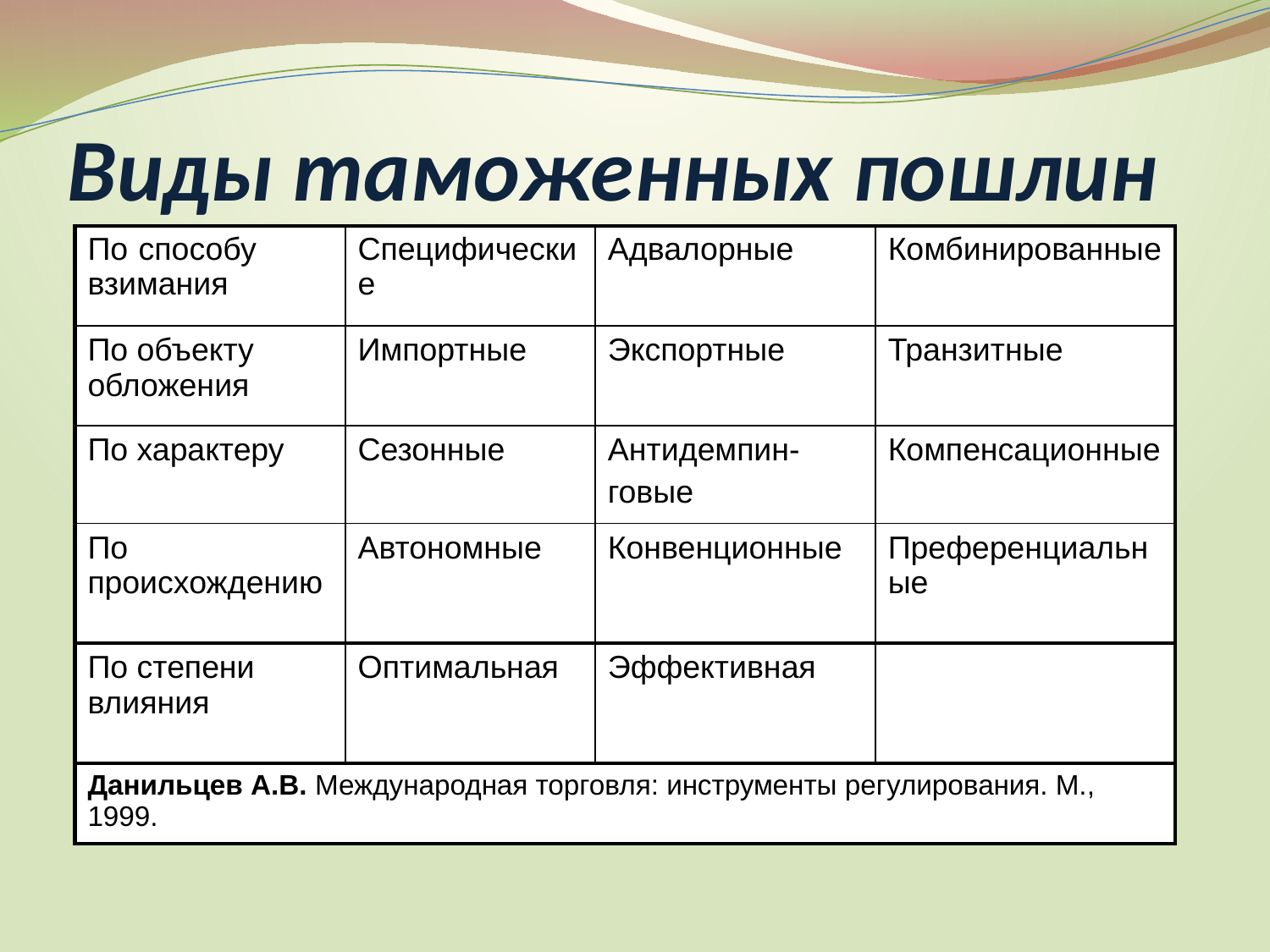

# Виды таможенных пошлин
| По способу взимания | Специфические | Адвалорные | Комбинированные |
| --- | --- | --- | --- |
| По объекту обложения | Импортные | Экспортные | Транзитные |
| По характеру | Сезонные | Антидемпин- говые | Компенсационные |
| По происхождению | Автономные | Конвенционные | Преференциальные |
| По степени влияния | Оптимальная | Эффективная |  |
| Данильцев А.В. Международная торговля: инструменты регулирования. М., 1999. |  |  |  |